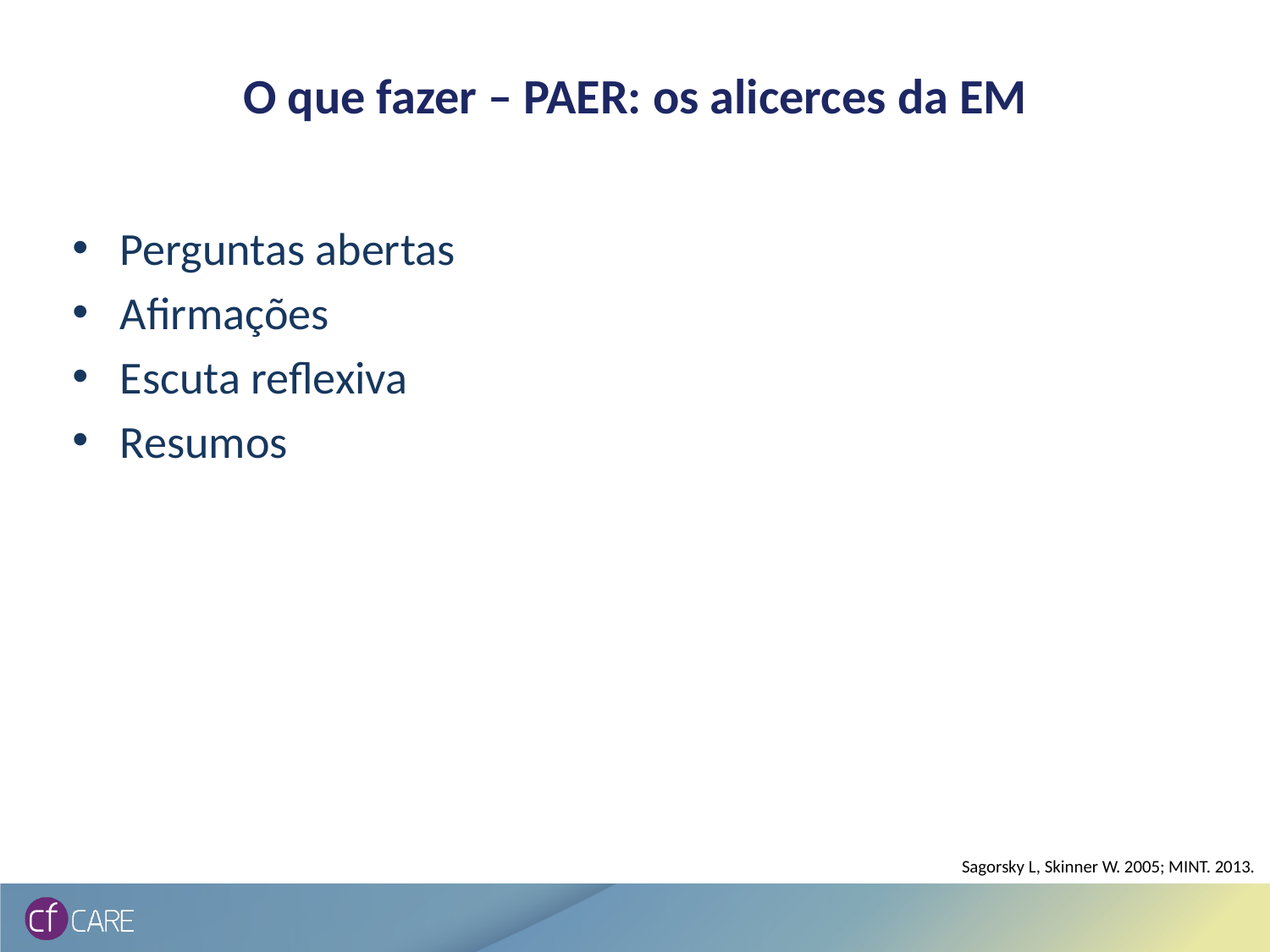

# O que fazer – PAER: os alicerces da EM
Perguntas abertas
Afirmações
Escuta reflexiva
Resumos

Sagorsky L, Skinner W. 2005; MINT. 2013.